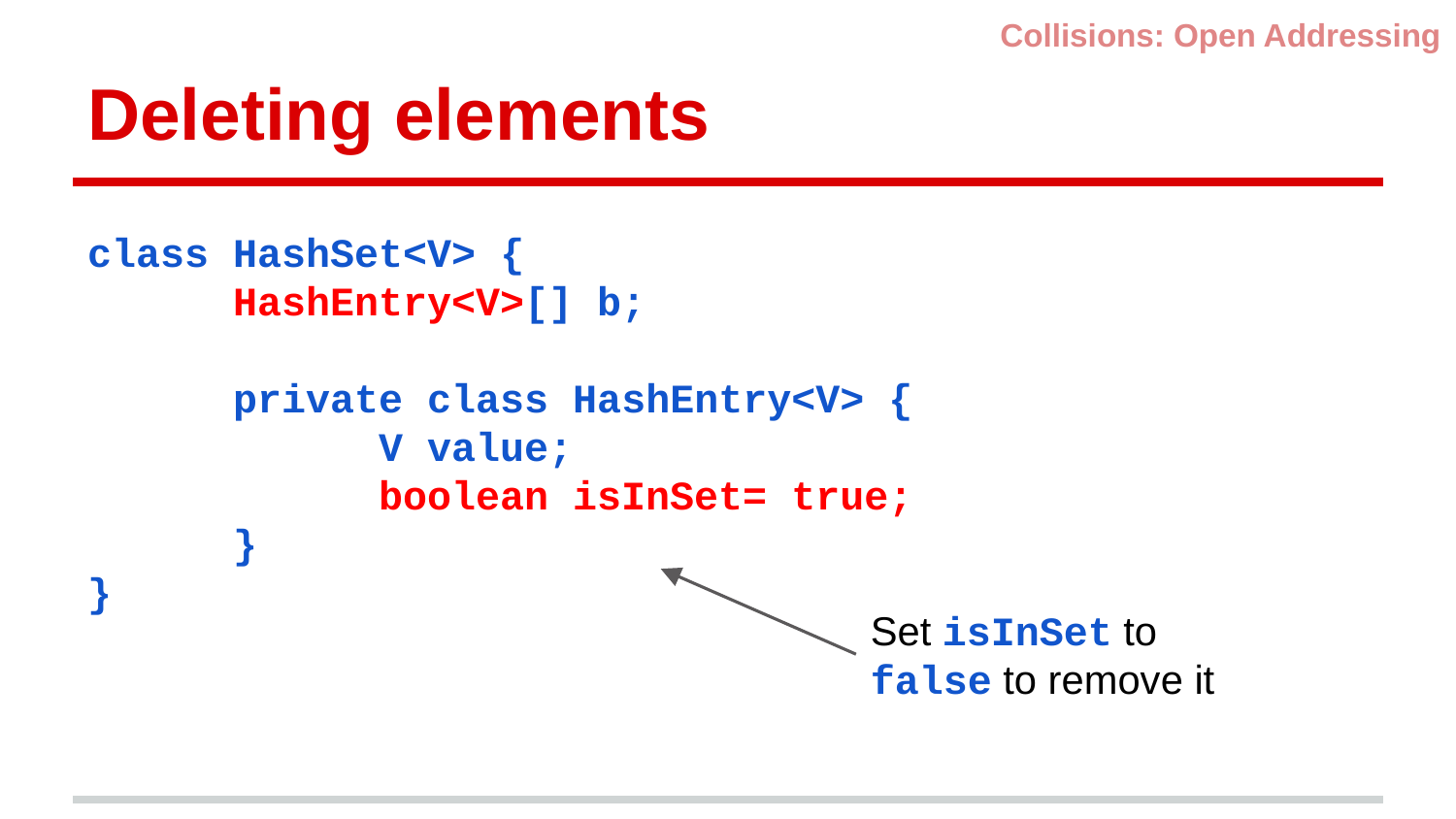

Collisions: Open Addressing

# Deleting elements
class HashSet<V> {
	HashEntry<V>[] b;

	private class HashEntry<V> {
		V value;
		boolean isInSet= true;
	}
}
Set isInSet to false to remove it